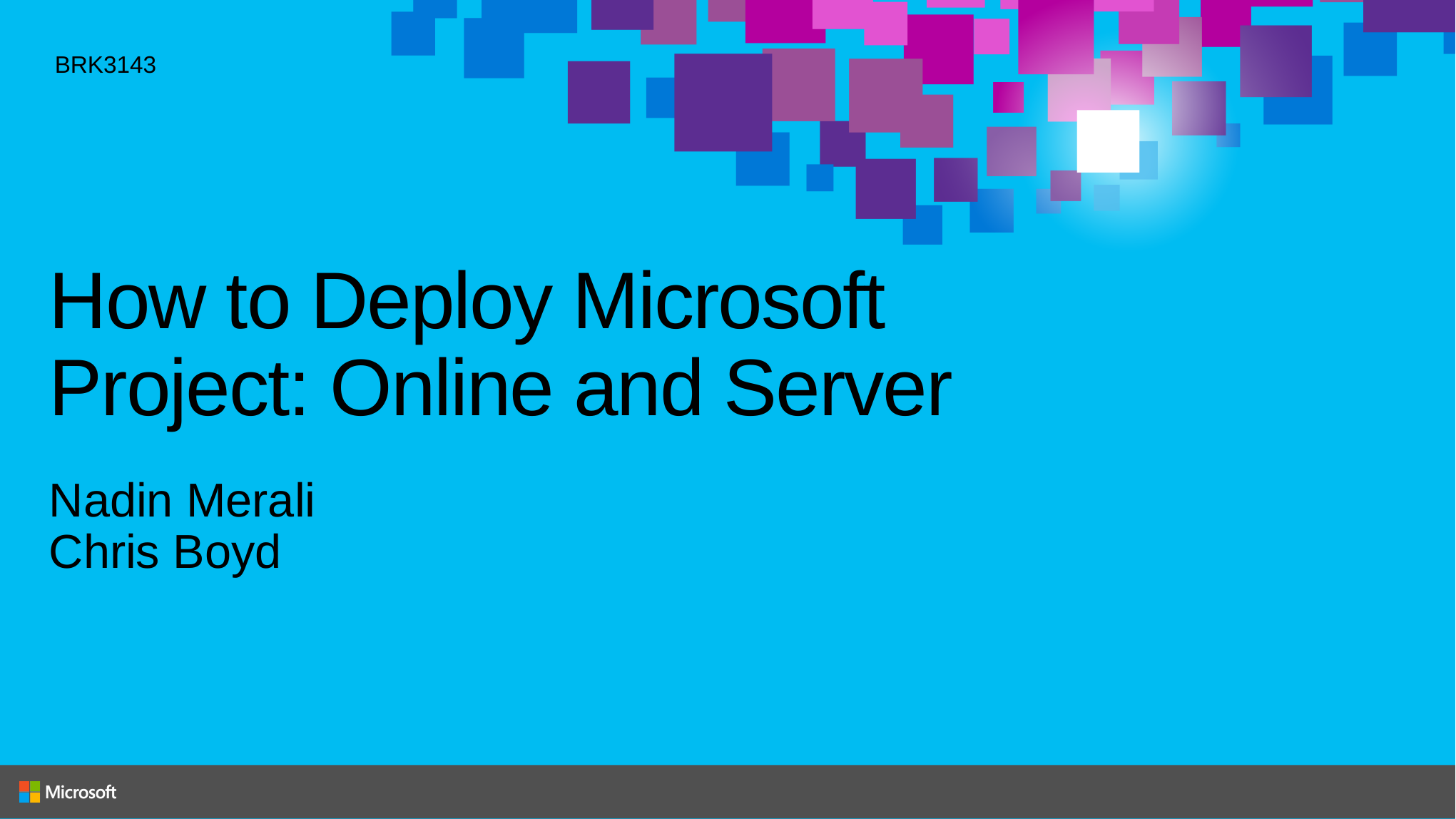

BRK3143
# How to Deploy Microsoft Project: Online and Server
Nadin Merali
Chris Boyd